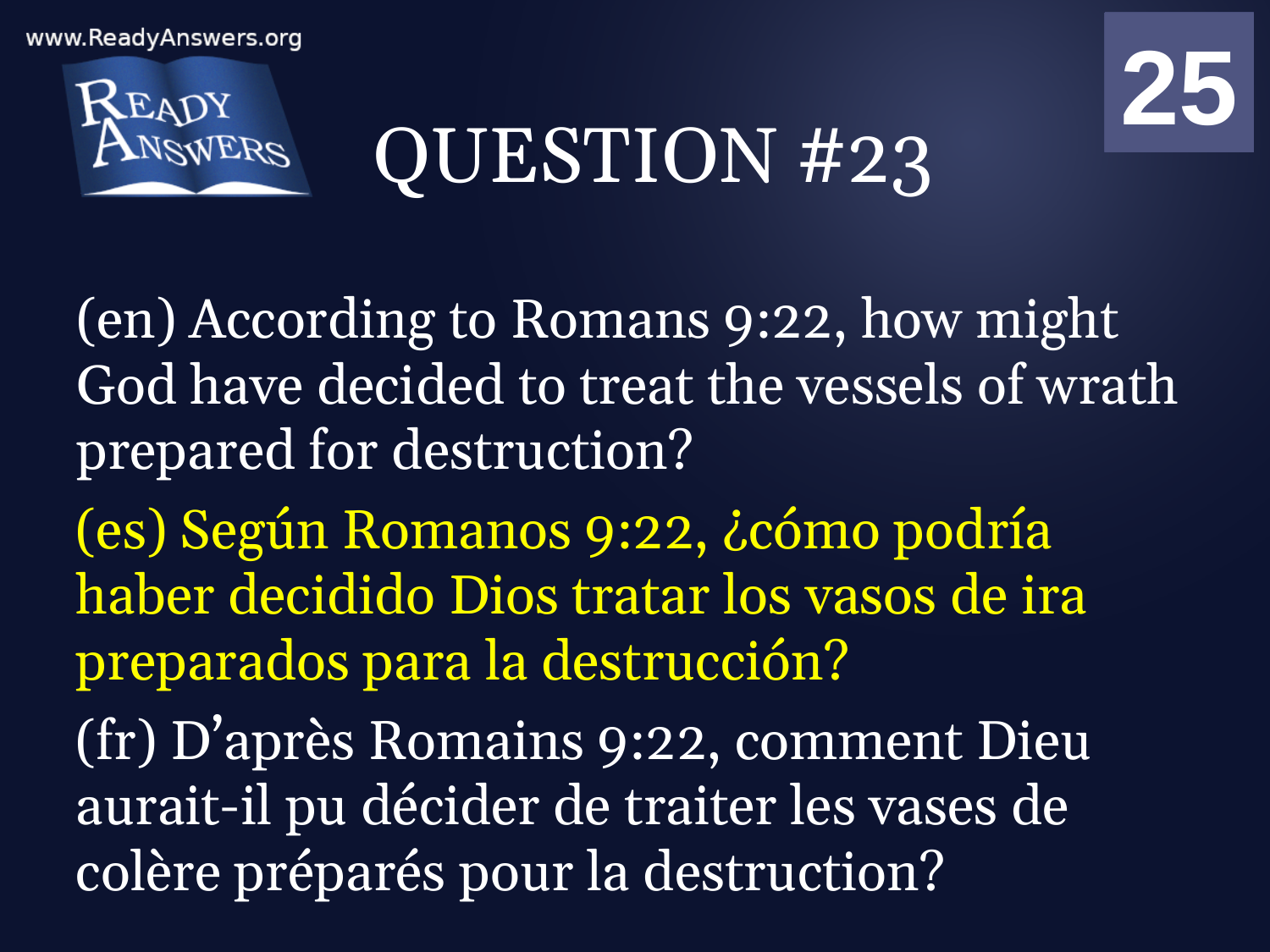

01
02
03
04
05
06
07
08
09
10
11
12
13
14
15
16
17
18
19
20
21
22
23
24
25
00
# QUESTION #23
(en) According to Romans 9:22, how might God have decided to treat the vessels of wrath prepared for destruction?
(es) Según Romanos 9:22, ¿cómo podría haber decidido Dios tratar los vasos de ira preparados para la destrucción?
(fr) D’après Romains 9:22, comment Dieu aurait-il pu décider de traiter les vases de colère préparés pour la destruction?